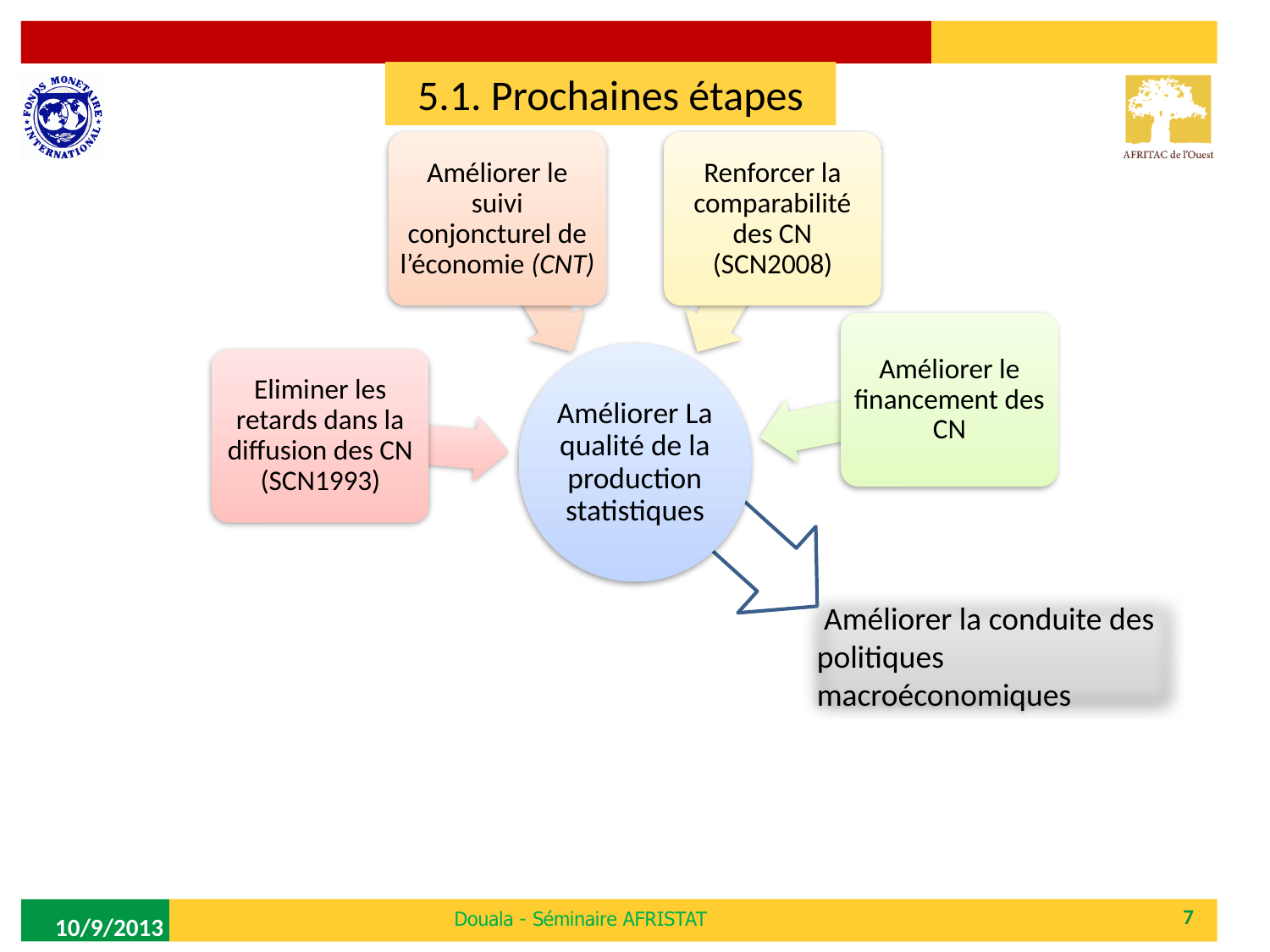

5.1. Prochaines étapes
Améliorer La qualité de la production statistiques
Eliminer les retards dans la diffusion des CN (SCN1993)
Améliorer le suivi conjoncturel de l’économie (CNT)
Renforcer la comparabilité des CN (SCN2008)
Améliorer le financement des CN

 Améliorer la conduite des politiques macroéconomiques
Douala - Séminaire AFRISTAT